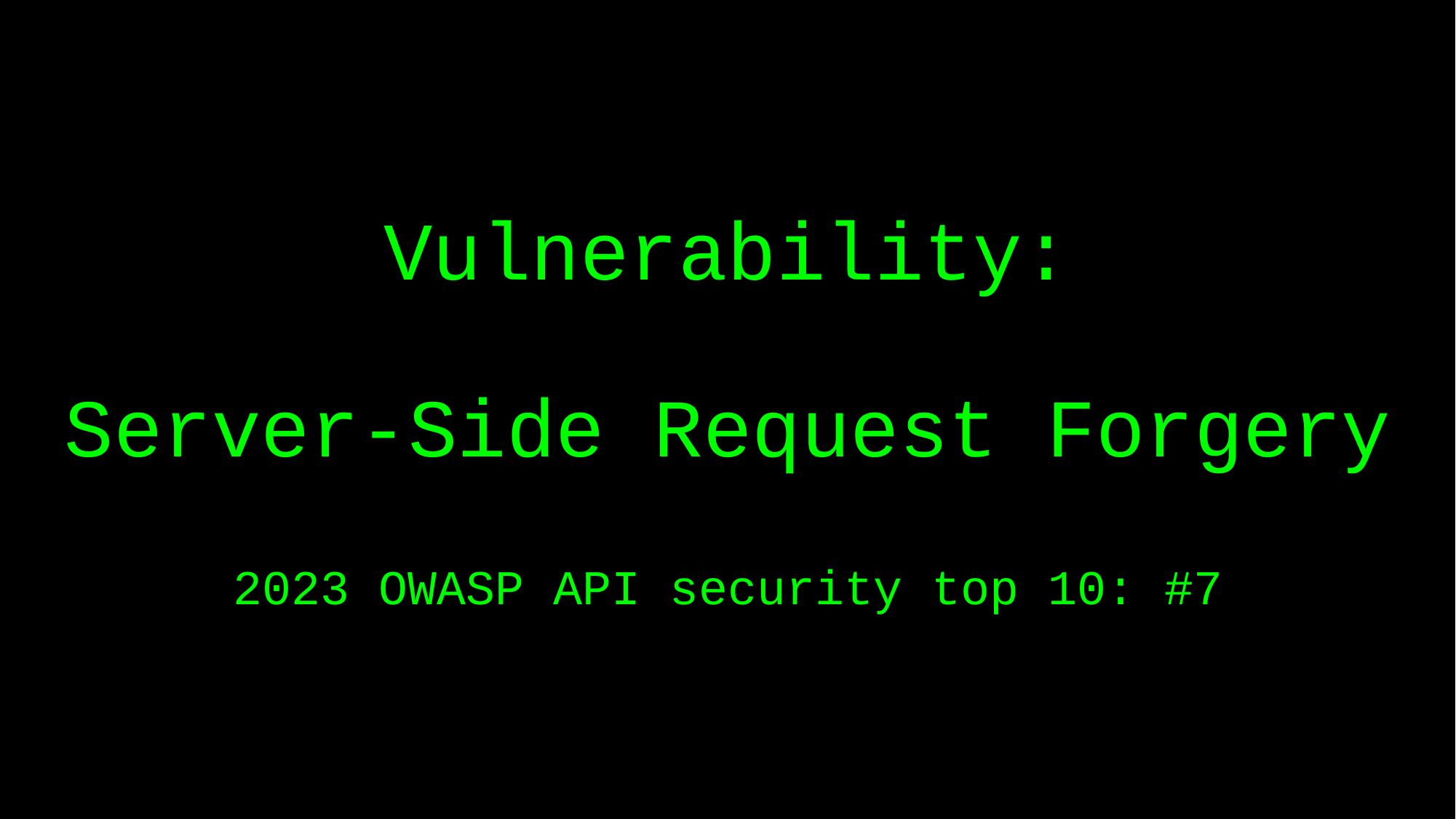

# Vulnerability: Server-Side Request Forgery 2023 OWASP API security top 10: #7